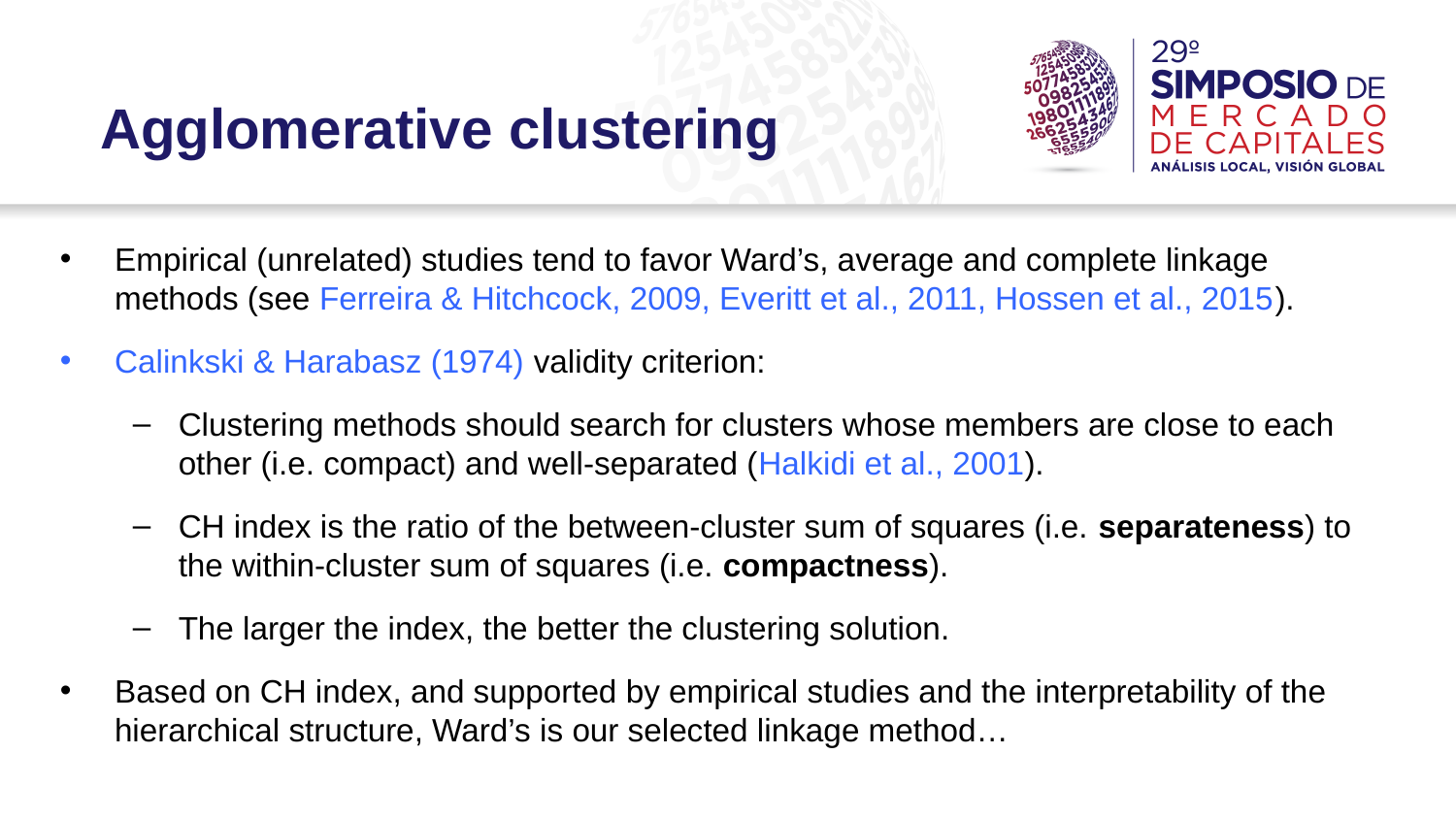

Agglomerative clustering
Empirical (unrelated) studies tend to favor Ward’s, average and complete linkage methods (see Ferreira & Hitchcock, 2009, Everitt et al., 2011, Hossen et al., 2015).
Calinkski & Harabasz (1974) validity criterion:
Clustering methods should search for clusters whose members are close to each other (i.e. compact) and well-separated (Halkidi et al., 2001).
CH index is the ratio of the between-cluster sum of squares (i.e. separateness) to the within-cluster sum of squares (i.e. compactness).
The larger the index, the better the clustering solution.
Based on CH index, and supported by empirical studies and the interpretability of the hierarchical structure, Ward’s is our selected linkage method…